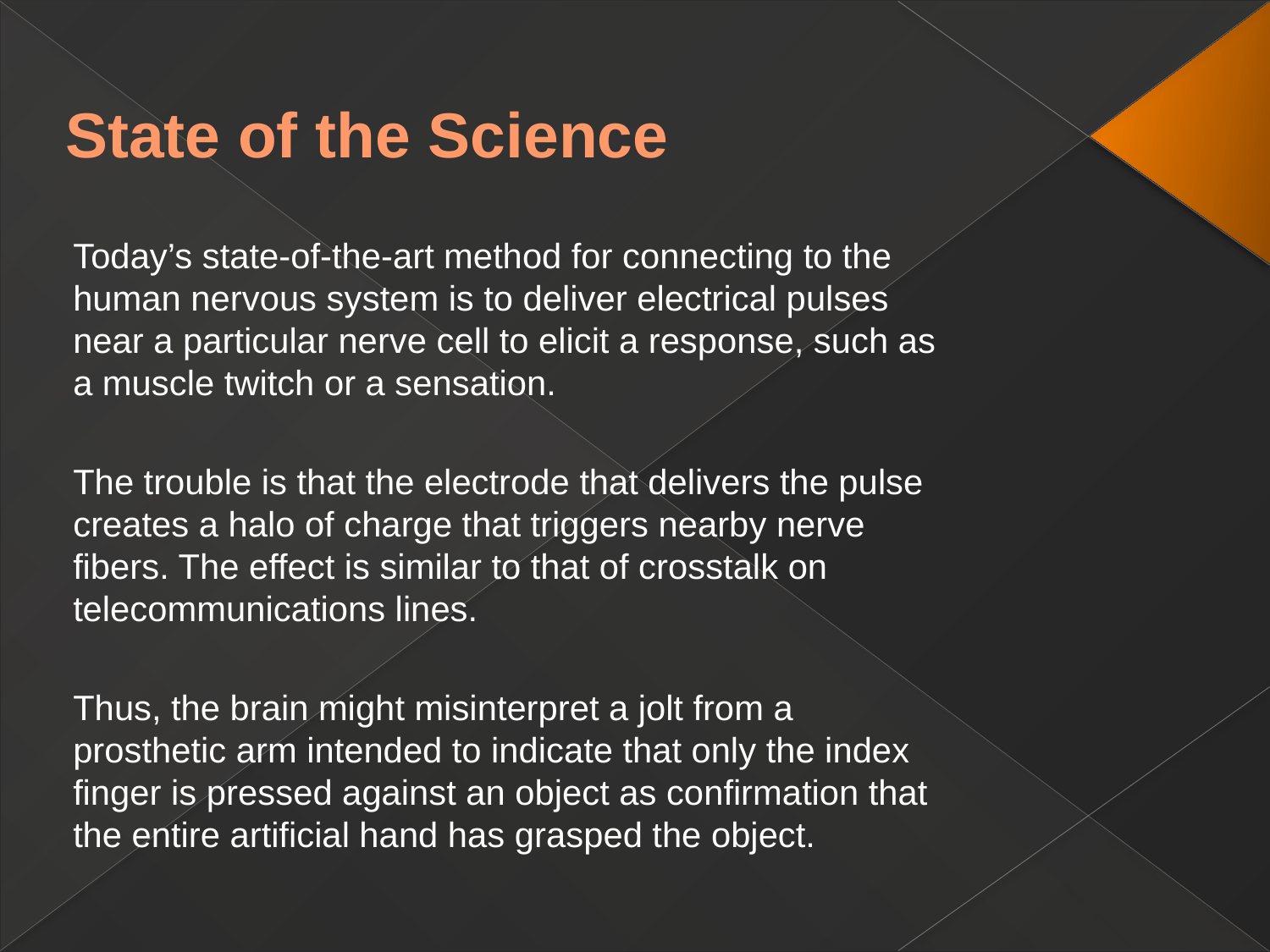

# State of the Science
Today’s state-of-the-art method for connecting to the human nervous system is to deliver electrical pulses near a particular nerve cell to elicit a response, such as a muscle twitch or a sensation.

The trouble is that the electrode that delivers the pulse creates a halo of charge that triggers nearby nerve fibers. The effect is similar to that of crosstalk on telecommunications lines.

Thus, the brain might misinterpret a jolt from a prosthetic arm intended to indicate that only the index finger is pressed against an object as confirmation that the entire artificial hand has grasped the object.